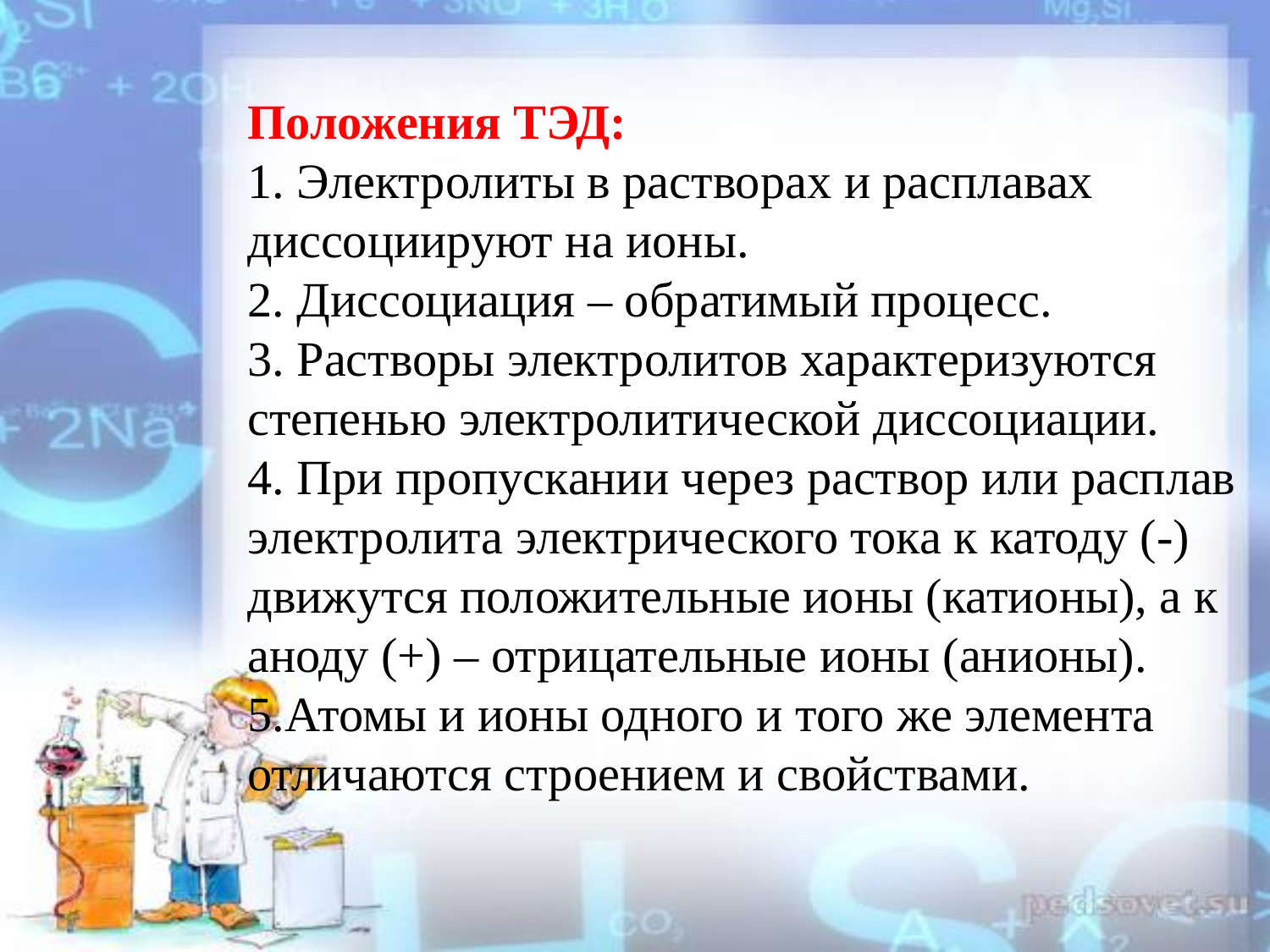

# Положения ТЭД: 1. Электролиты в растворах и расплавах диссоциируют на ионы. 2. Диссоциация – обратимый процесс. 3. Растворы электролитов характеризуются степенью электролитической диссоциации. 4. При пропускании через раствор или расплав электролита электрического тока к катоду (-) движутся положительные ионы (катионы), а к аноду (+) – отрицательные ионы (анионы). 5.Атомы и ионы одного и того же элемента отличаются строением и свойствами.